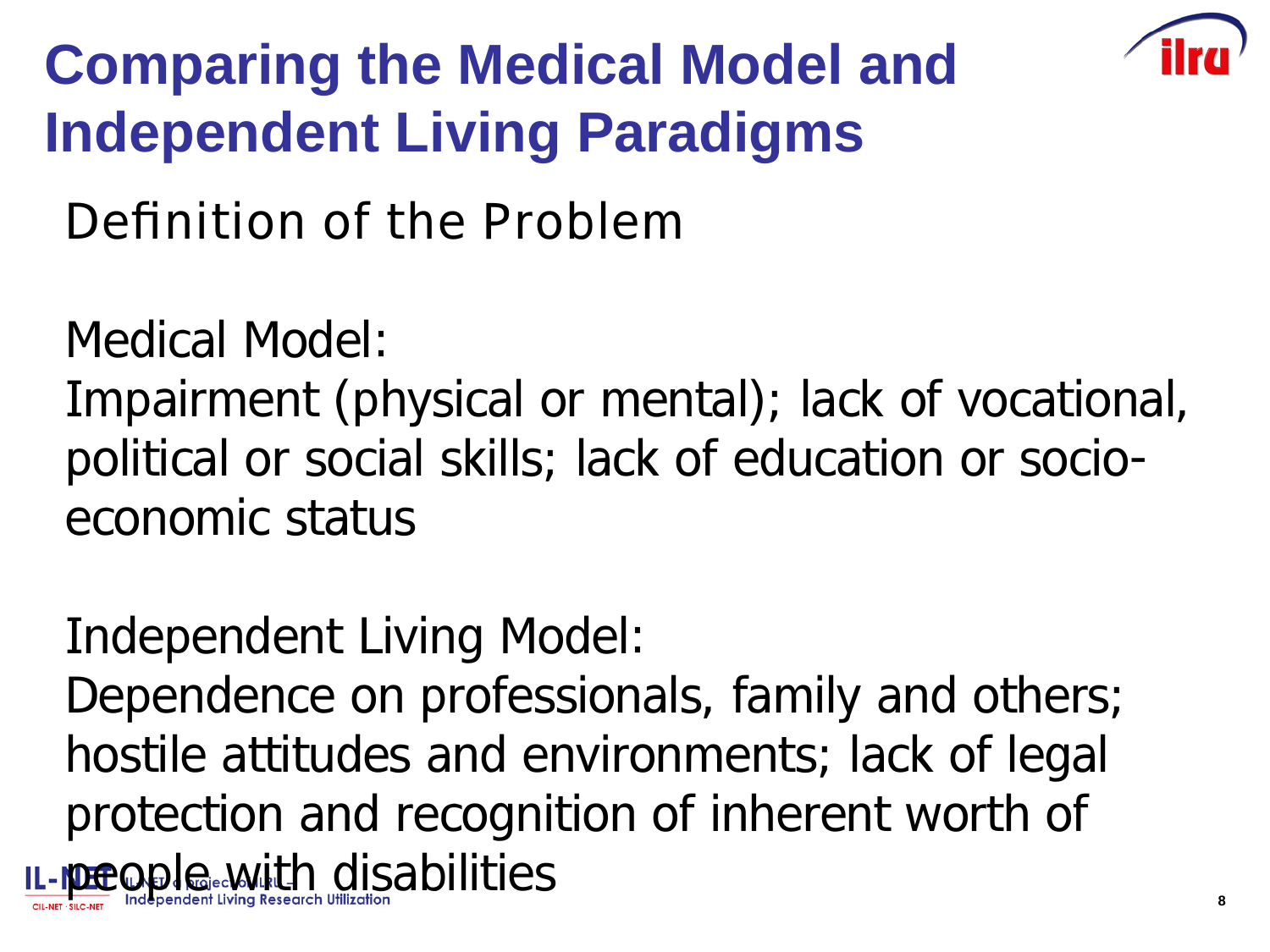

# Comparing the Medical Model and Independent Living Paradigms
Definition of the Problem

Medical Model:
Impairment (physical or mental); lack of vocational, political or social skills; lack of education or socio-economic status

Independent Living Model:
Dependence on professionals, family and others; hostile attitudes and environments; lack of legal protection and recognition of inherent worth of people with disabilities